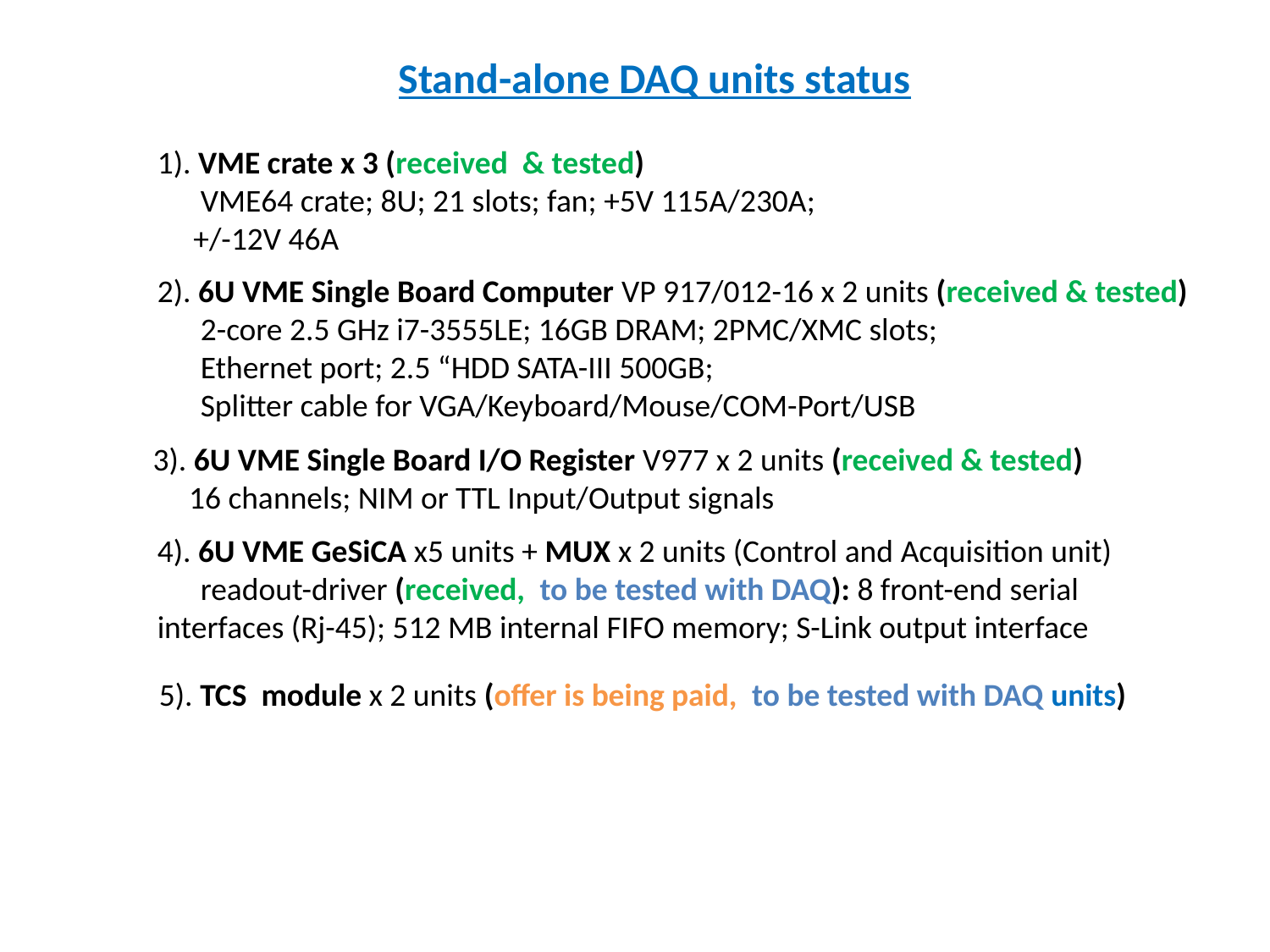

# Stand-alone DAQ units status
1). VME crate x 3 (received  & tested)
      VME64 crate; 8U; 21 slots; fan; +5V 115A/230A;
     +/-12V 46A
2). 6U VME Single Board Computer VP 917/012-16 x 2 units (received & tested)
      2-core 2.5 GHz i7-3555LE; 16GB DRAM; 2PMC/XMC slots;
      Ethernet port; 2.5 “HDD SATA-III 500GB;
      Splitter cable for VGA/Keyboard/Mouse/COM-Port/USB
3). 6U VME Single Board I/O Register V977 x 2 units (received & tested)
     16 channels; NIM or TTL Input/Output signals
4). 6U VME GeSiCA x5 units + MUX x 2 units (Control and Acquisition unit)
      readout-driver (received,  to be tested with DAQ): 8 front-end serial            interfaces (Rj-45); 512 MB internal FIFO memory; S-Link output interface
5). TCS  module x 2 units (offer is being paid,  to be tested with DAQ units)